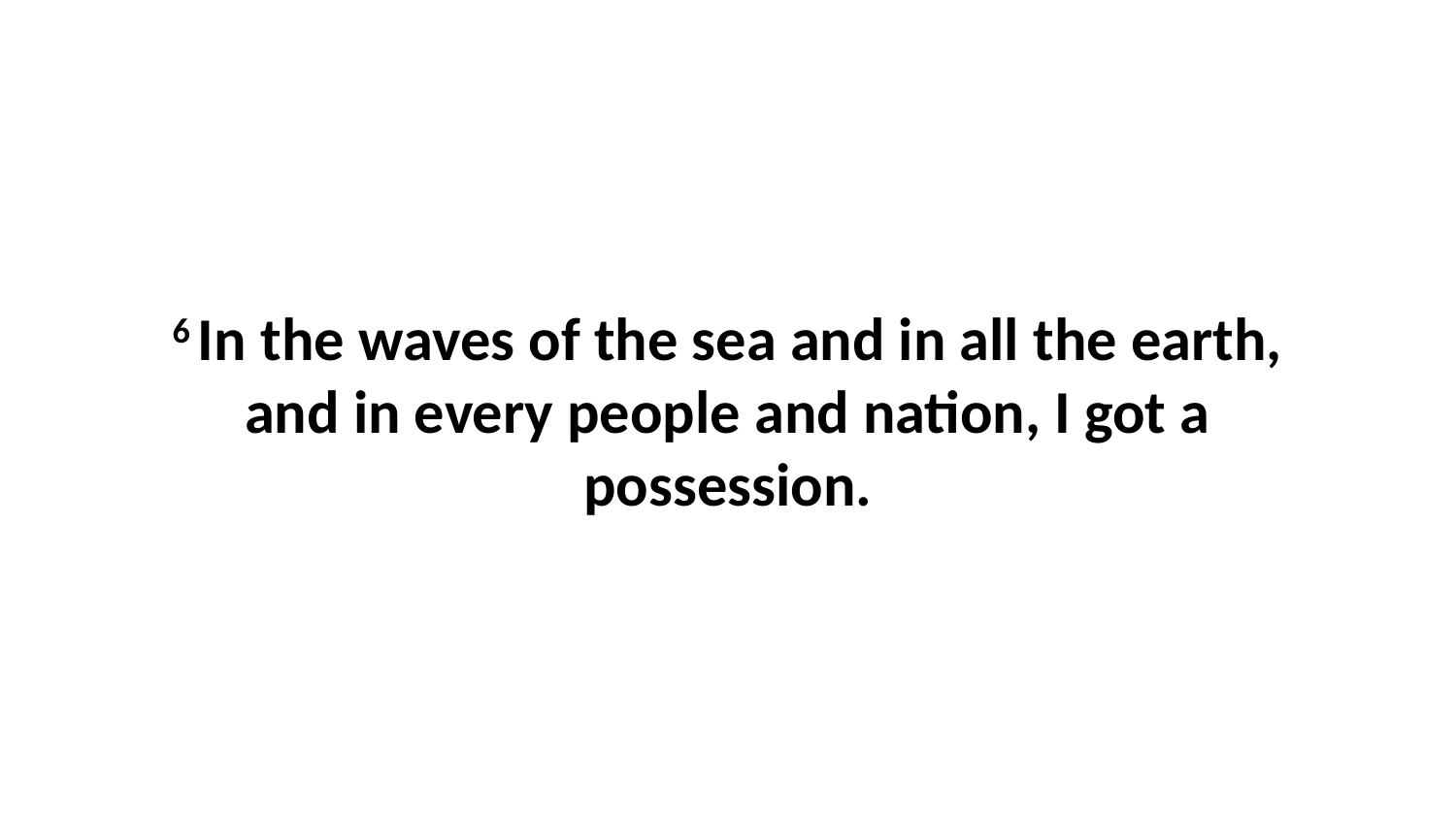

6 In the waves of the sea and in all the earth, and in every people and nation, I got a possession.